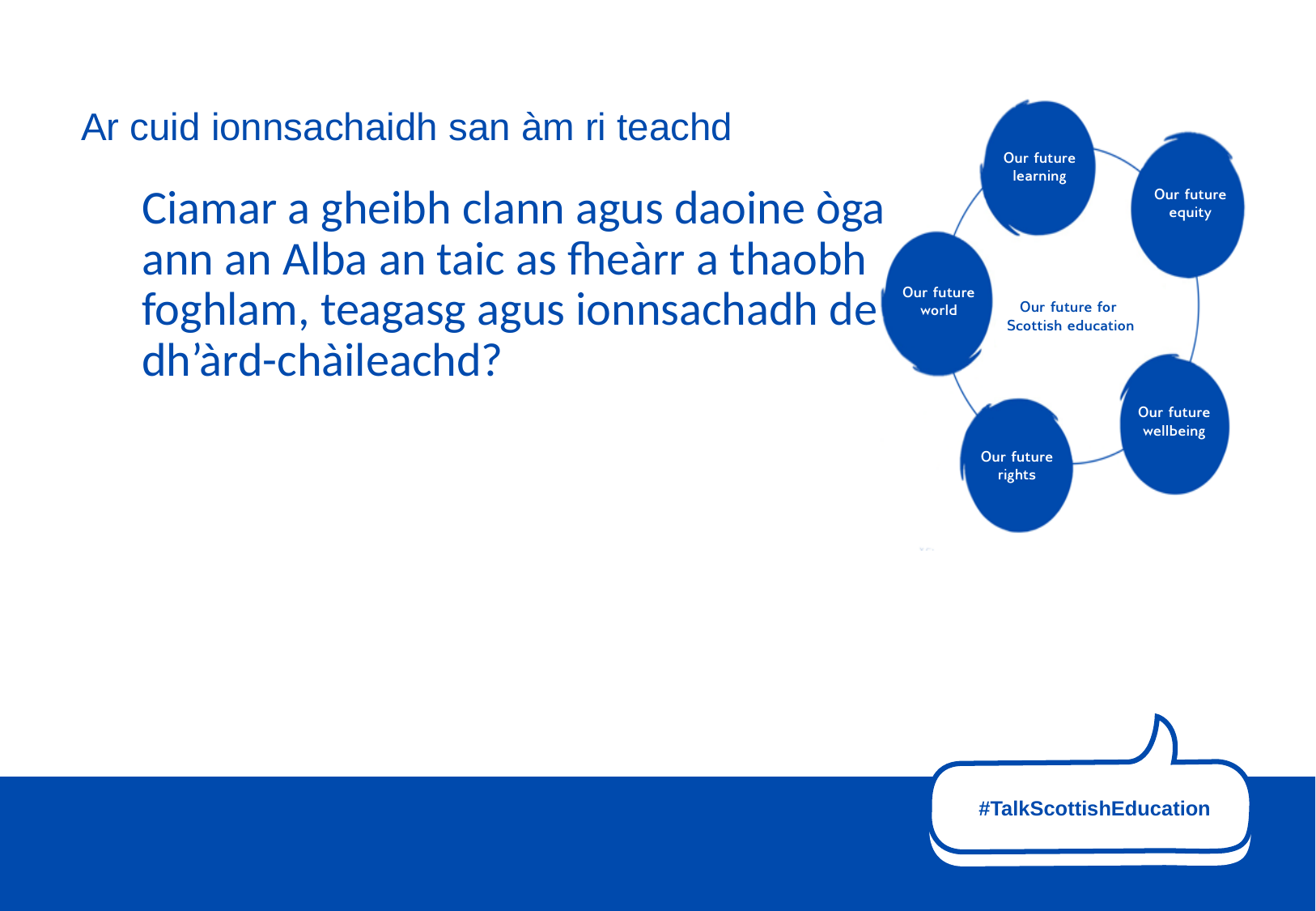

# Ar cuid ionnsachaidh san àm ri teachd
Ciamar a gheibh clann agus daoine òga ann an Alba an taic as fheàrr a thaobh foghlam, teagasg agus ionnsachadh de dh’àrd-chàileachd?